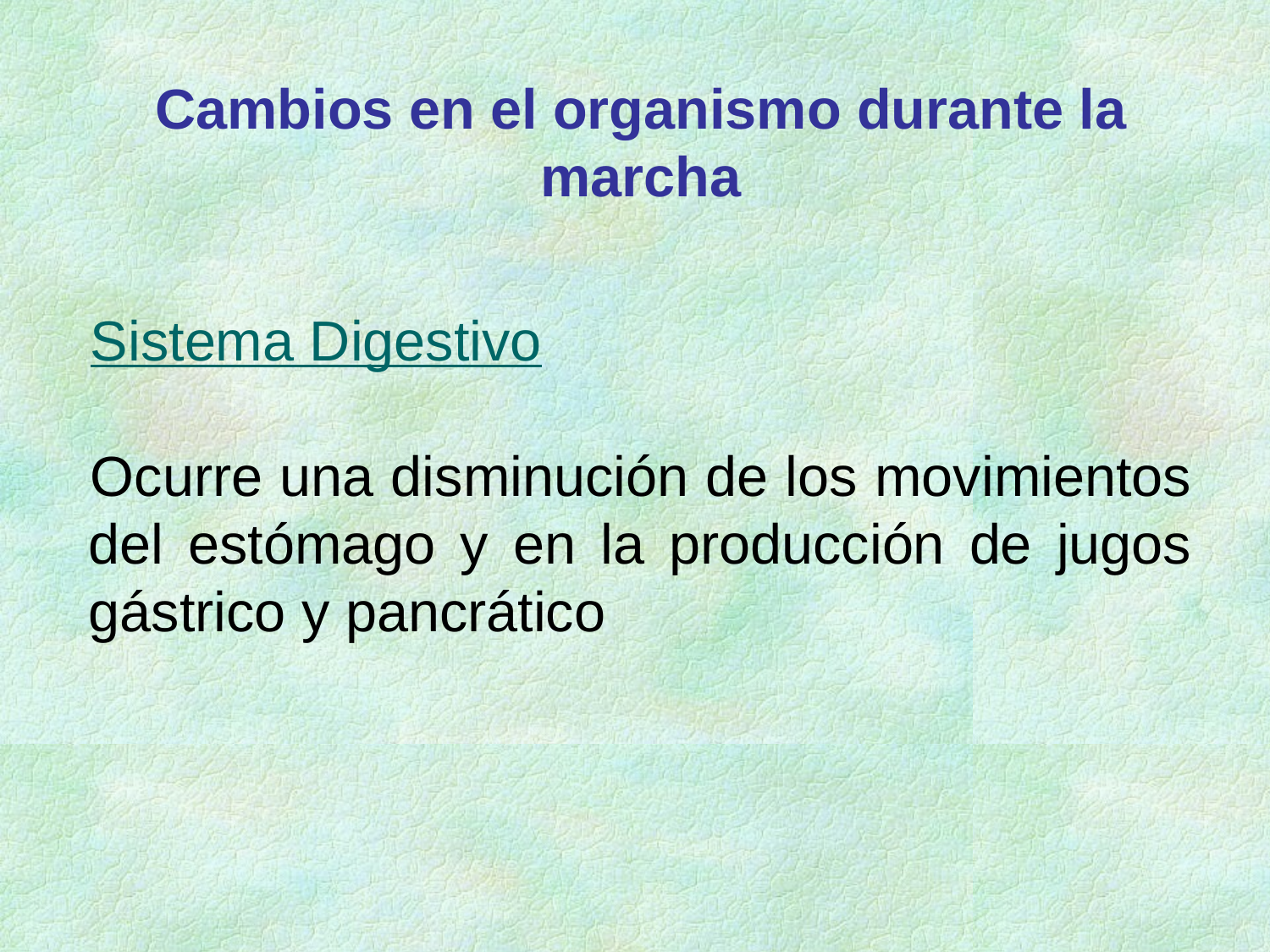

Cambios en el organismo durante la marcha

Sistema Digestivo

Ocurre una disminución de los movimientos del estómago y en la producción de jugos gástrico y pancrático